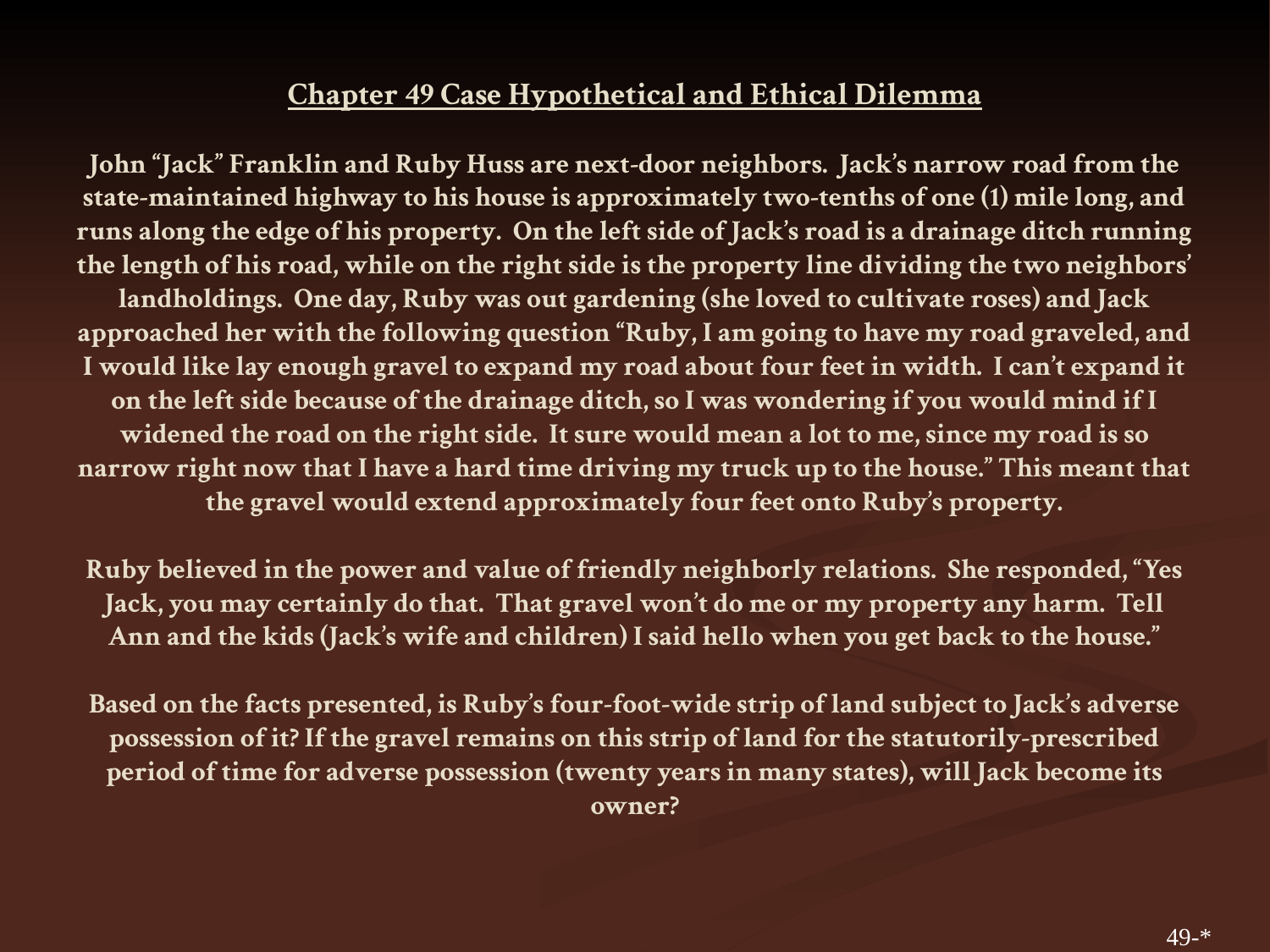

# Chapter 49 Case Hypothetical and Ethical Dilemma John “Jack” Franklin and Ruby Huss are next-door neighbors.  Jack’s narrow road from the state-maintained highway to his house is approximately two-tenths of one (1) mile long, and runs along the edge of his property.  On the left side of Jack’s road is a drainage ditch running the length of his road, while on the right side is the property line dividing the two neighbors’ landholdings.  One day, Ruby was out gardening (she loved to cultivate roses) and Jack approached her with the following question “Ruby, I am going to have my road graveled, and I would like lay enough gravel to expand my road about four feet in width.  I can’t expand it on the left side because of the drainage ditch, so I was wondering if you would mind if I widened the road on the right side.  It sure would mean a lot to me, since my road is so narrow right now that I have a hard time driving my truck up to the house.” This meant that the gravel would extend approximately four feet onto Ruby’s property. Ruby believed in the power and value of friendly neighborly relations.  She responded, “Yes Jack, you may certainly do that.  That gravel won’t do me or my property any harm.  Tell Ann and the kids (Jack’s wife and children) I said hello when you get back to the house.” Based on the facts presented, is Ruby’s four-foot-wide strip of land subject to Jack’s adverse possession of it? If the gravel remains on this strip of land for the statutorily-prescribed period of time for adverse possession (twenty years in many states), will Jack become its owner?
49-*